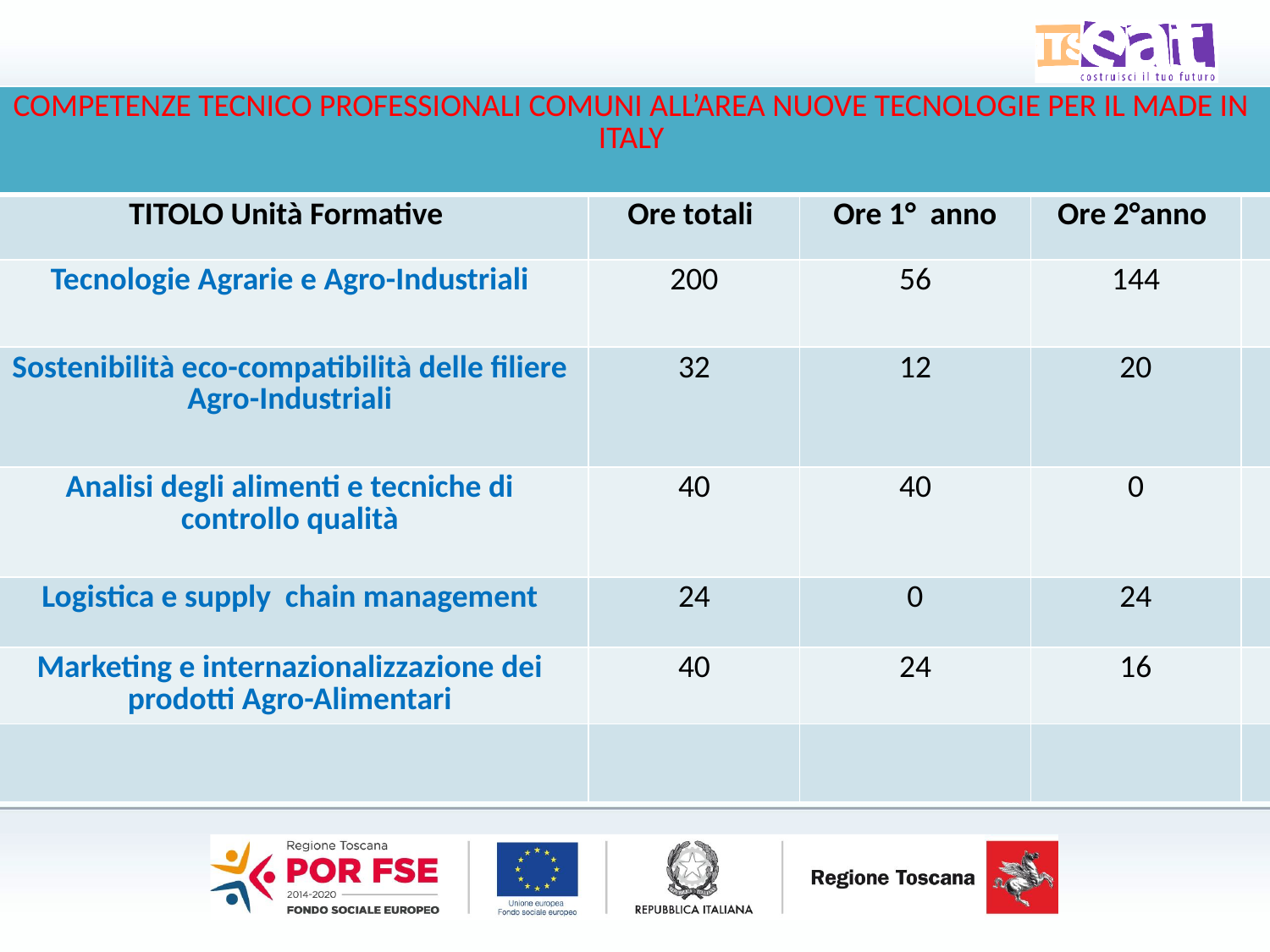

#
| COMPETENZE TECNICO PROFESSIONALI COMUNI ALL’AREA NUOVE TECNOLOGIE PER IL MADE IN ITALY |  |  |  |  |
| --- | --- | --- | --- | --- |
| TITOLO Unità Formative | Ore totali | Ore 1° anno | Ore 2°anno |  |
| Tecnologie Agrarie e Agro-Industriali | 200 | 56 | 144 |  |
| Sostenibilità eco-compatibilità delle filiere Agro-Industriali | 32 | 12 | 20 |  |
| Analisi degli alimenti e tecniche di controllo qualità | 40 | 40 | 0 |  |
| Logistica e supply chain management | 24 | 0 | 24 |  |
| Marketing e internazionalizzazione dei prodotti Agro-Alimentari | 40 | 24 | 16 |  |
|  |  |  |  |  |